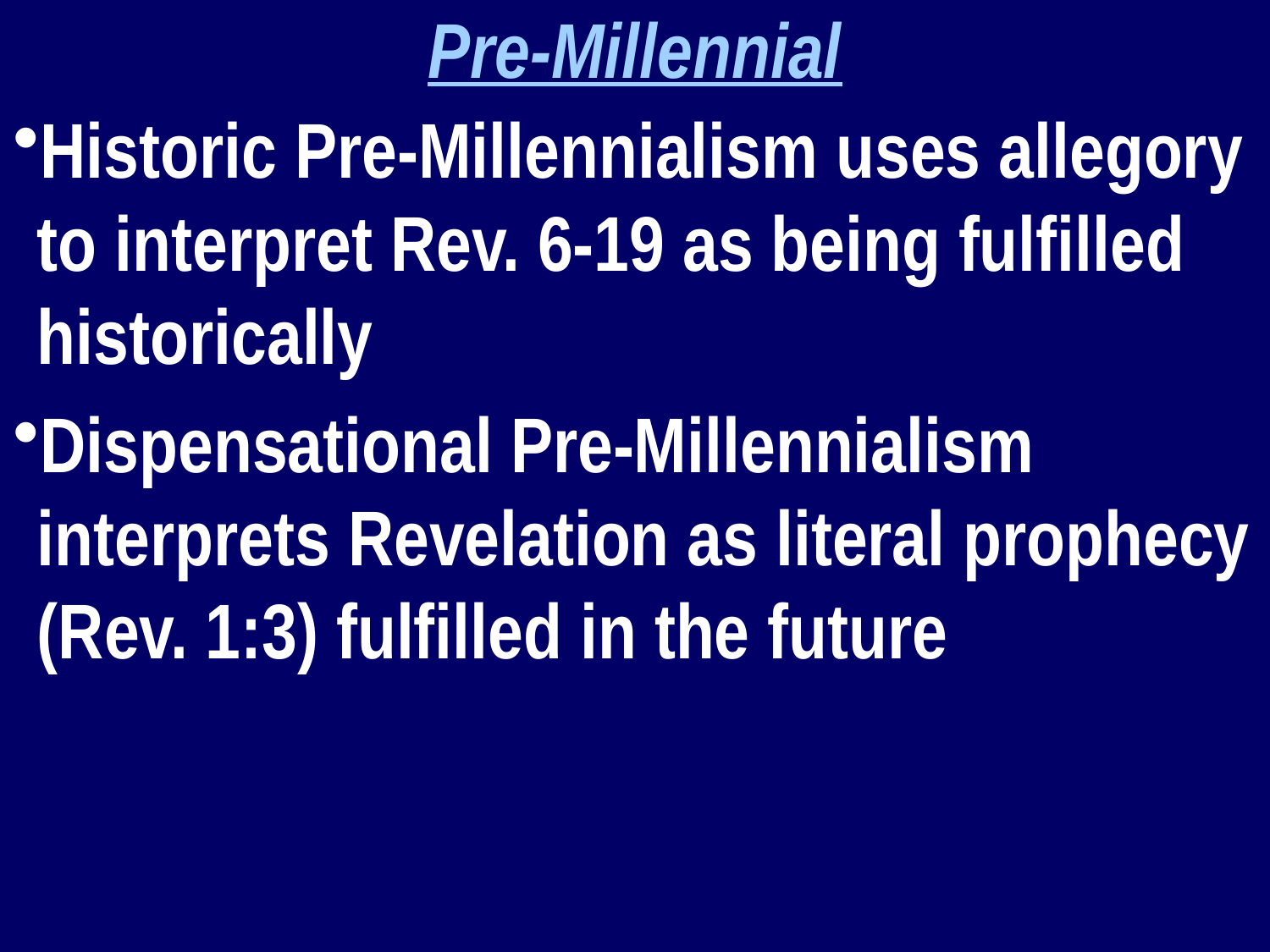

Pre-Millennial
Historic Pre-Millennialism uses allegory to interpret Rev. 6-19 as being fulfilled historically
Dispensational Pre-Millennialism interprets Revelation as literal prophecy (Rev. 1:3) fulfilled in the future